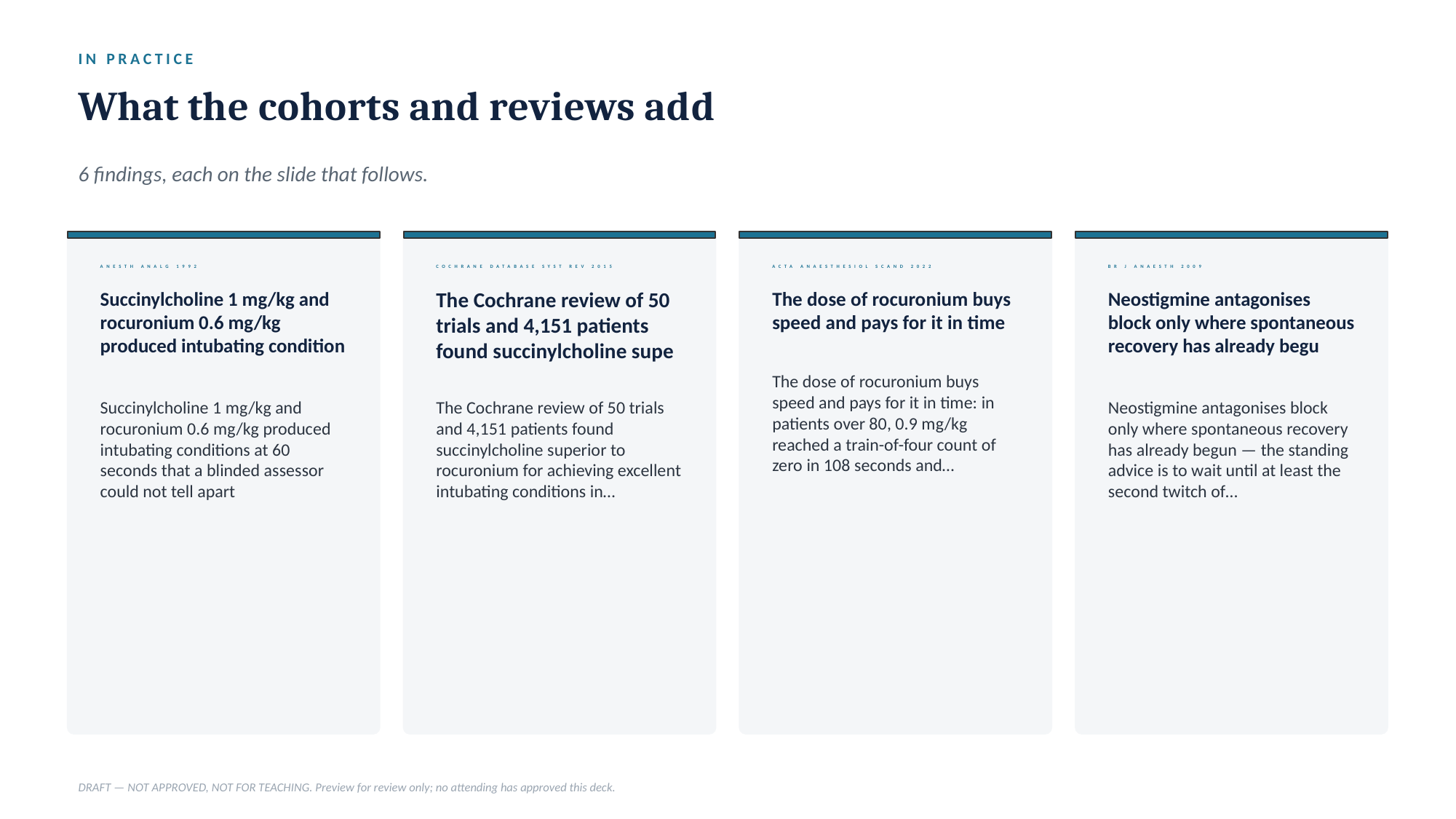

IN PRACTICE
What the cohorts and reviews add
6 findings, each on the slide that follows.

ANESTH ANALG 1992
COCHRANE DATABASE SYST REV 2015
ACTA ANAESTHESIOL SCAND 2022
BR J ANAESTH 2009
Succinylcholine 1 mg/kg and rocuronium 0.6 mg/kg produced intubating condition
The Cochrane review of 50 trials and 4,151 patients found succinylcholine supe
The dose of rocuronium buys speed and pays for it in time
Neostigmine antagonises block only where spontaneous recovery has already begu
The dose of rocuronium buys speed and pays for it in time: in patients over 80, 0.9 mg/kg reached a train-of-four count of zero in 108 seconds and…
Succinylcholine 1 mg/kg and rocuronium 0.6 mg/kg produced intubating conditions at 60 seconds that a blinded assessor could not tell apart
The Cochrane review of 50 trials and 4,151 patients found succinylcholine superior to rocuronium for achieving excellent intubating conditions in…
Neostigmine antagonises block only where spontaneous recovery has already begun — the standing advice is to wait until at least the second twitch of…
DRAFT — NOT APPROVED, NOT FOR TEACHING. Preview for review only; no attending has approved this deck.